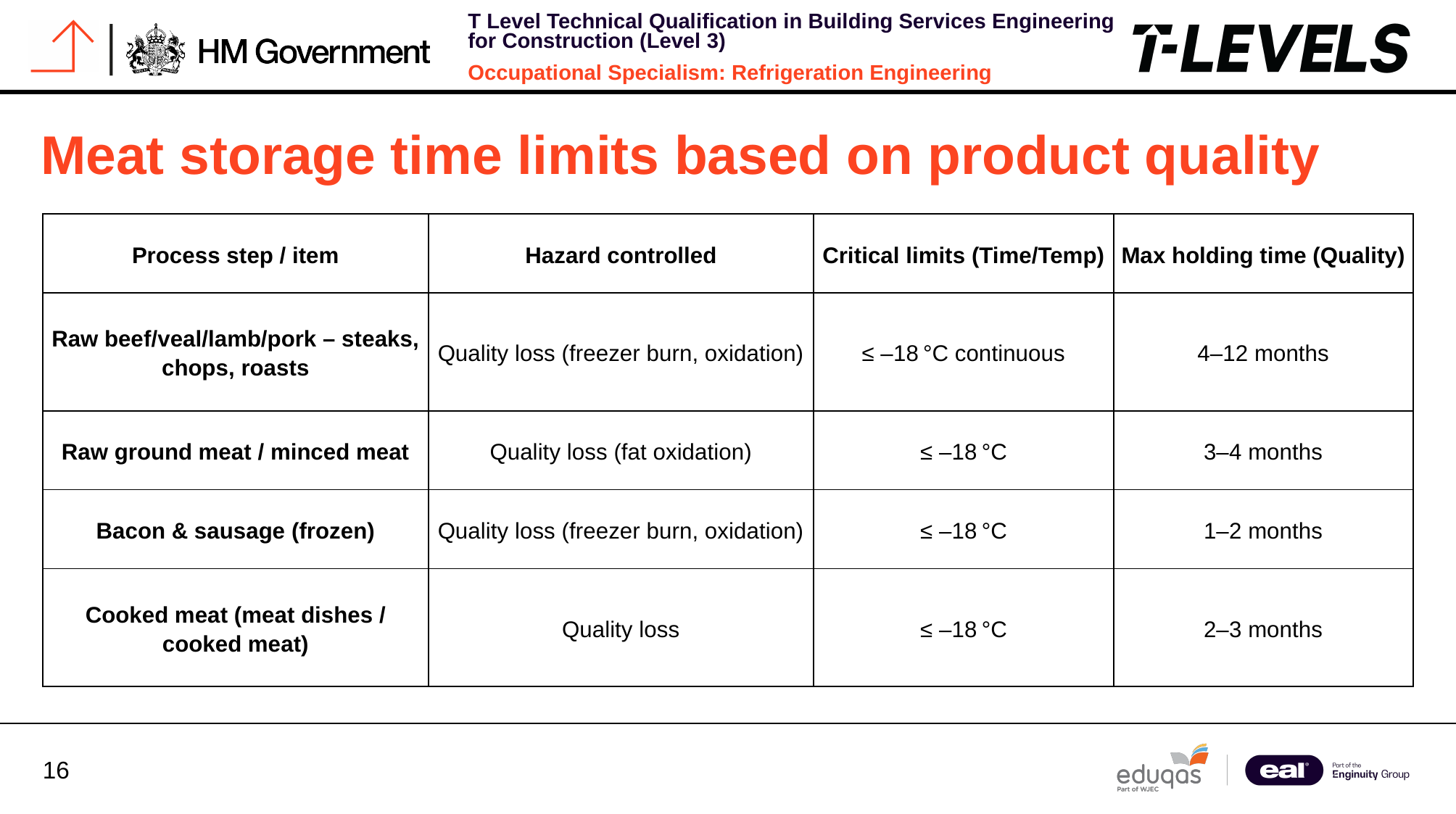

# Meat storage time limits based on product quality
| Process step / item | Hazard controlled | Critical limits (Time/Temp) | Max holding time (Quality) |
| --- | --- | --- | --- |
| Raw beef/veal/lamb/pork – steaks, chops, roasts | Quality loss (freezer burn, oxidation) | ≤ –18 °C continuous | 4–12 months |
| Raw ground meat / minced meat | Quality loss (fat oxidation) | ≤ –18 °C | 3–4 months |
| Bacon & sausage (frozen) | Quality loss (freezer burn, oxidation) | ≤ –18 °C | 1–2 months |
| Cooked meat (meat dishes / cooked meat) | Quality loss | ≤ –18 °C | 2–3 months |